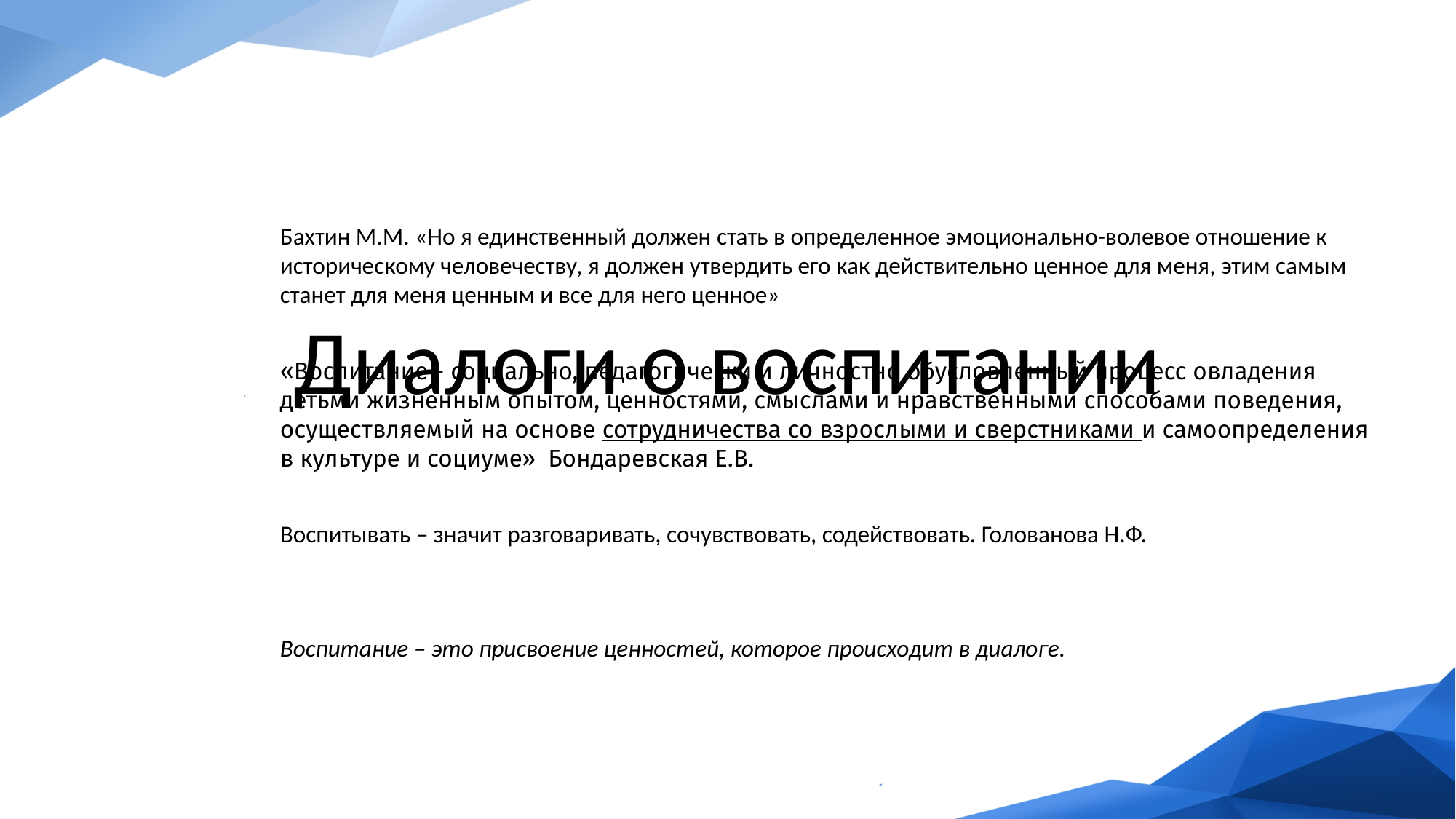

23
# Диалоги о воспитании
Бахтин М.М. «Но я единственный должен стать в определенное эмоционально-волевое отношение к историческому человечеству, я должен утвердить его как действительно ценное для меня, этим самым станет для меня ценным и все для него ценное»

«Воспитание - социально, педагогически и личностно обусловленный процесс овладения детьми жизненным опытом, ценностями, смыслами и нравственными способами поведения, осуществляемый на основе сотрудничества со взрослыми и сверстниками и самоопределения в культуре и социуме»  Бондаревская Е.В.

Воспитывать – значит разговаривать, сочувствовать, содействовать. Голованова Н.Ф.

Воспитание – это присвоение ценностей, которое происходит в диалоге.